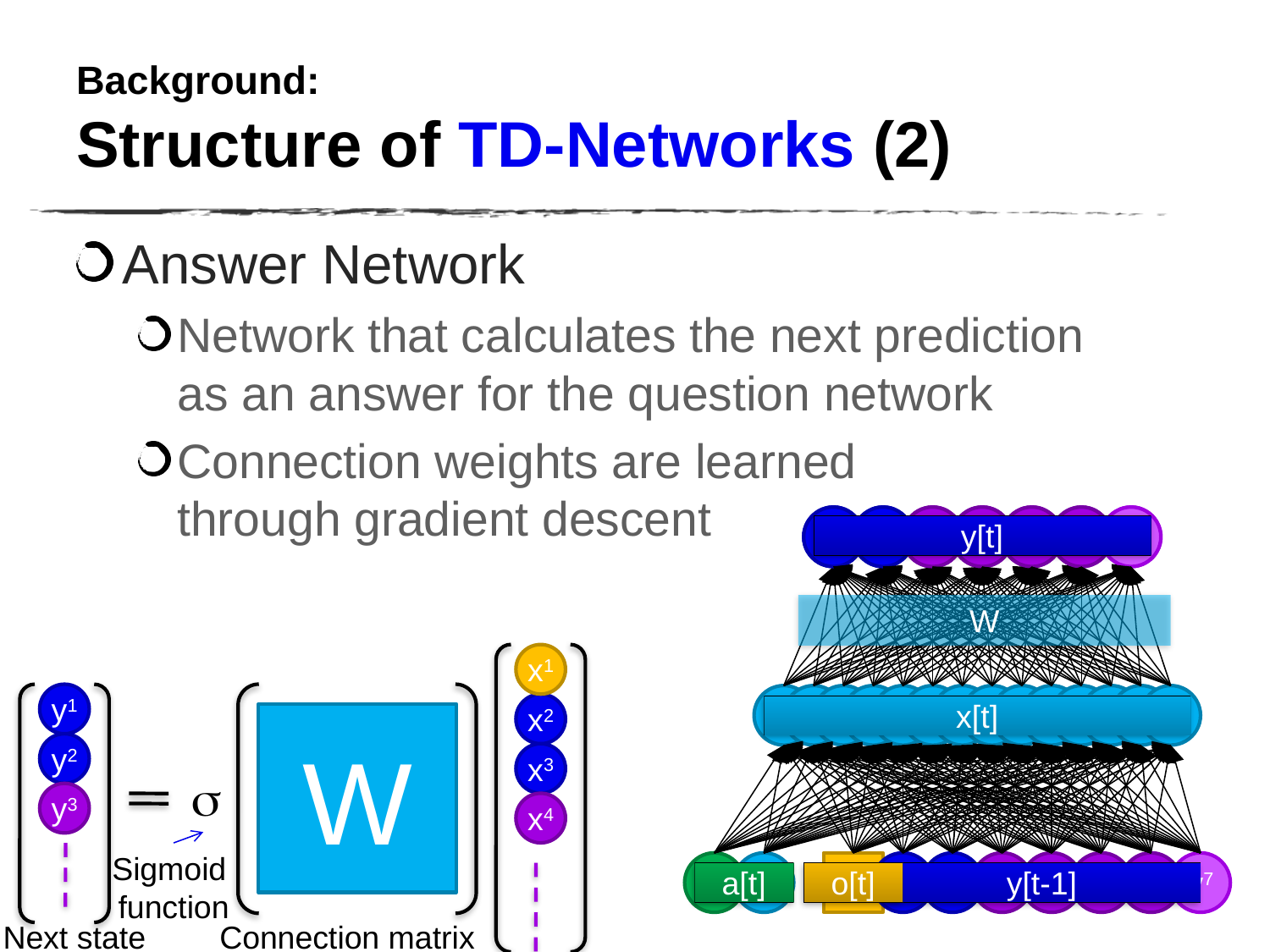

# Background: Structure of TD-Networks (2)
Answer Network
Network that calculates the next prediction
as an answer for the question network
Connection weights are learned
through gradient descent
y1
y1
y2
y2
y3
y3
y4
y4
y5
y5
y6
y6
y7
y7
y[t]
W

x1

y1

x3
x4
x5
x6
x7
x8
x1
x2
x3
x4
x5
x6
x7
x16
x2
x[t]
W
y2
x3
σ
y3
x4
Sigmoid
function

aL
aR
y1
y2
y3
y4
y5
y6
y7
a[t]
o[t]
y[t-1]
Next state
Connection matrix